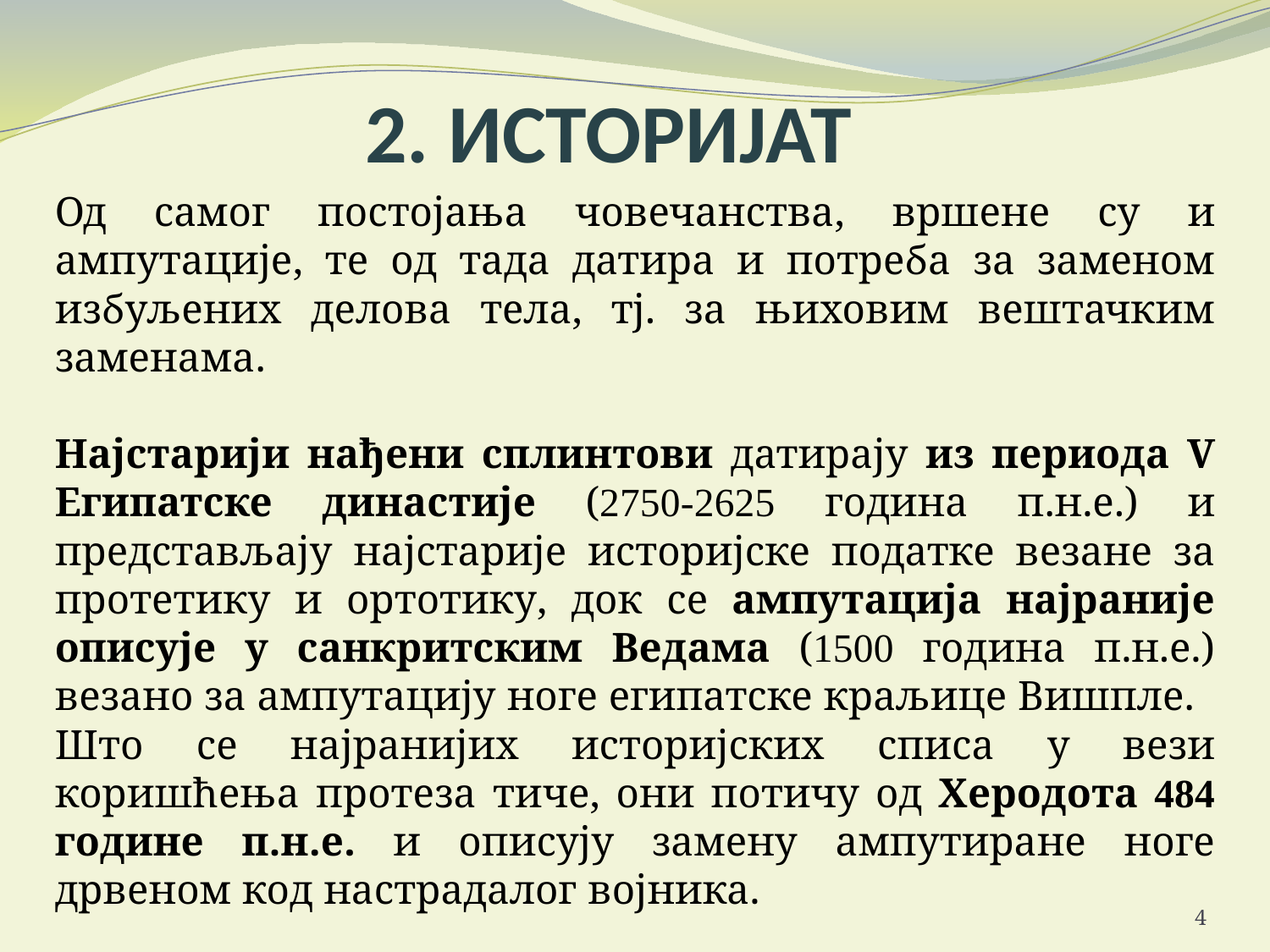

# 2. ИСТОРИЈАТ
Од самог постојања човечанства, вршене су и ампутације, те од тада датира и потреба за заменом избуљених делова тела, тј. за њиховим вештачким заменама.

Најстарији нађени сплинтови датирају из периода V Египатске династије (2750-2625 година п.н.е.) и представљају најстарије историјске податке везане за протетику и ортотику, док се ампутација најраније описује у санкритским Ведама (1500 година п.н.е.) везано за ампутацију ноге египатске краљице Вишпле.
Што се најранијих историјских списа у вези коришћења протеза тиче, они потичу од Херодота 484 године п.н.е. и описују замену ампутиране ноге дрвеном код настрадалог војника.
4